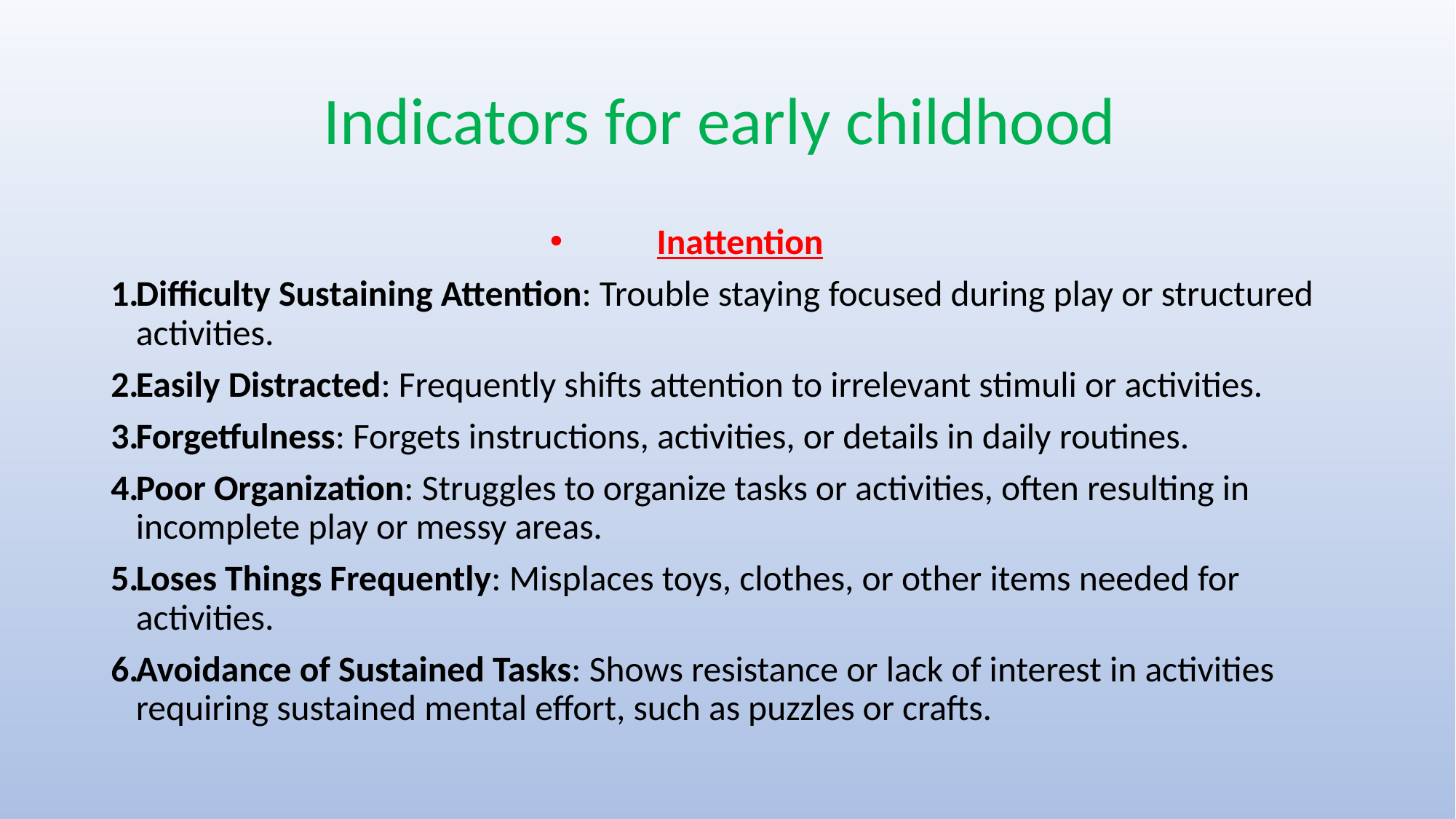

# Indicators for early childhood
Inattention
Difficulty Sustaining Attention: Trouble staying focused during play or structured activities.
Easily Distracted: Frequently shifts attention to irrelevant stimuli or activities.
Forgetfulness: Forgets instructions, activities, or details in daily routines.
Poor Organization: Struggles to organize tasks or activities, often resulting in incomplete play or messy areas.
Loses Things Frequently: Misplaces toys, clothes, or other items needed for activities.
Avoidance of Sustained Tasks: Shows resistance or lack of interest in activities requiring sustained mental effort, such as puzzles or crafts.